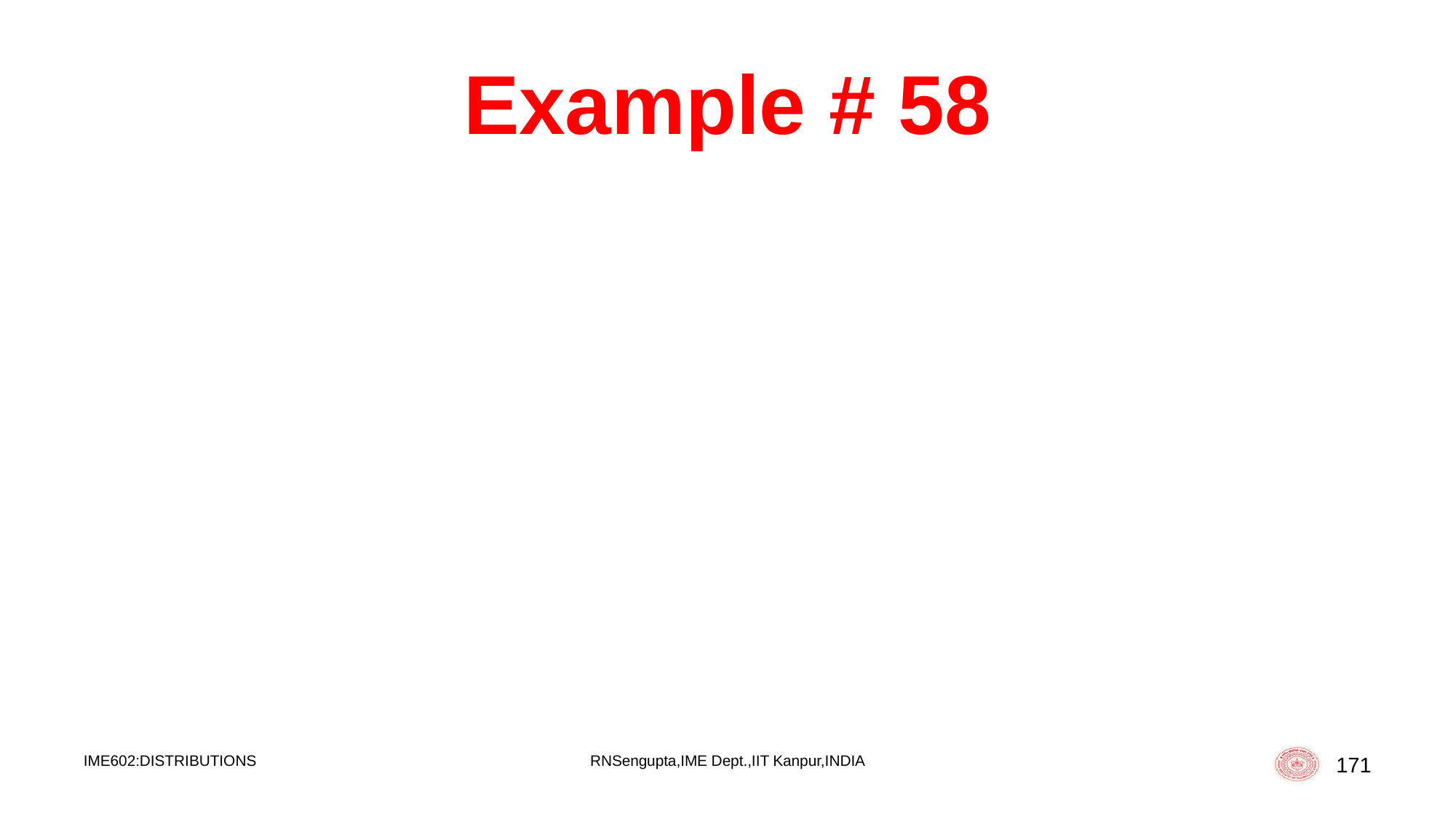

# Example # 58

IME602:DISTRIBUTIONS
RNSengupta,IME Dept.,IIT Kanpur,INDIA
171